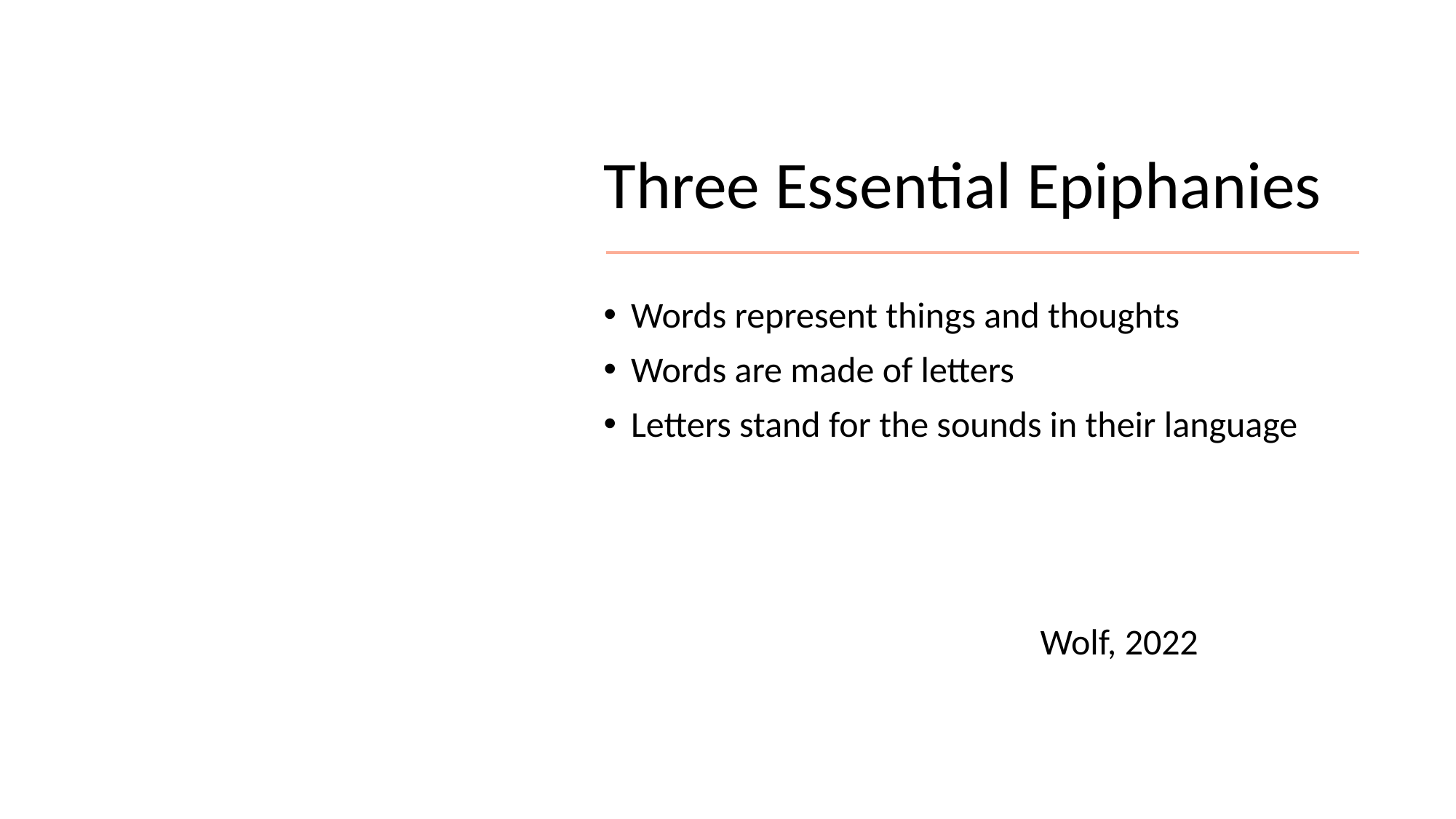

# Three Essential Epiphanies
Words represent things and thoughts
Words are made of letters
Letters stand for the sounds in their language

				Wolf, 2022